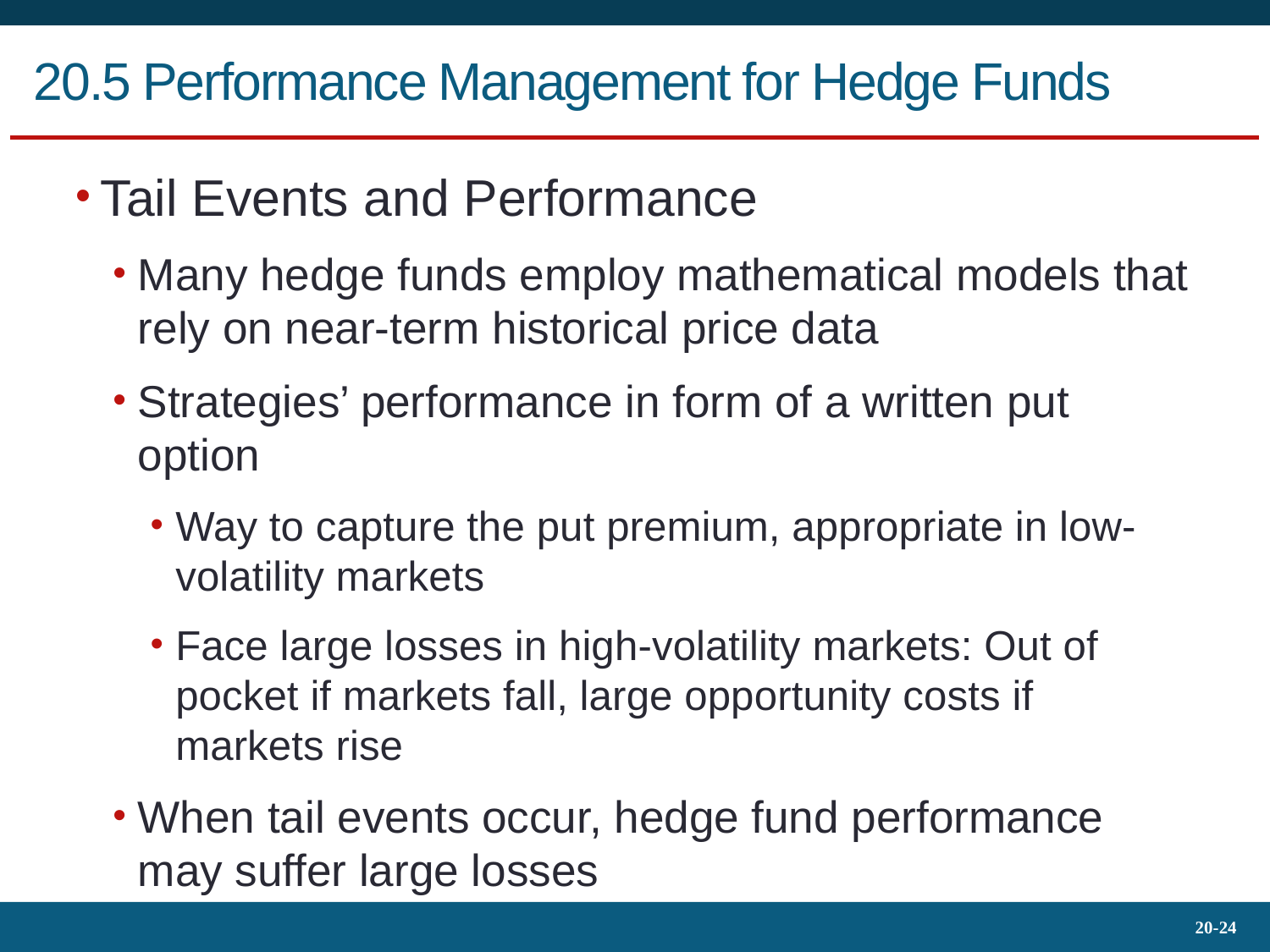

# 20.5 Performance Management for Hedge Funds
Tail Events and Performance
Many hedge funds employ mathematical models that rely on near-term historical price data
Strategies’ performance in form of a written put option
Way to capture the put premium, appropriate in low-volatility markets
Face large losses in high-volatility markets: Out of pocket if markets fall, large opportunity costs if markets rise
When tail events occur, hedge fund performance may suffer large losses